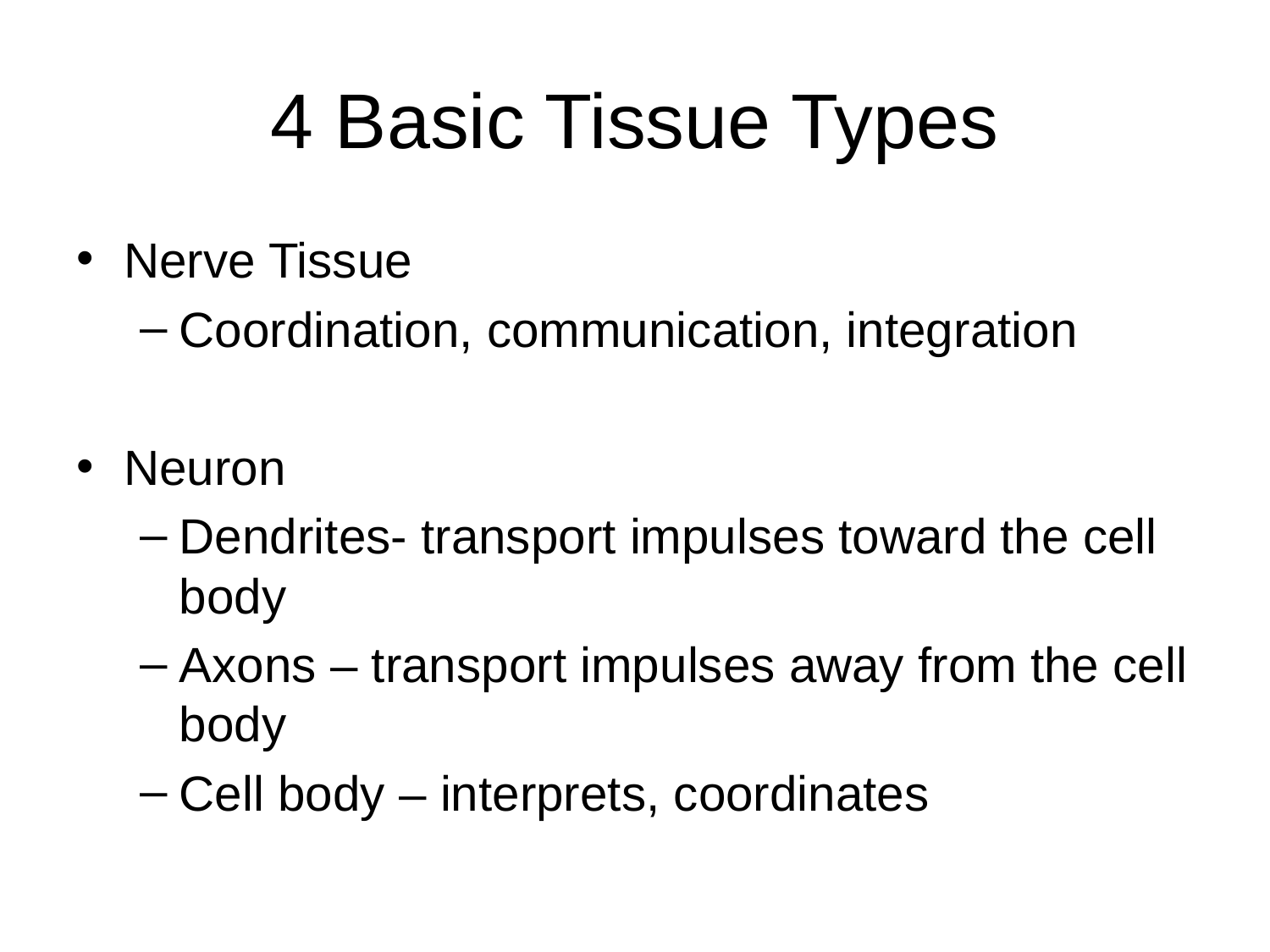

# 4 Basic Tissue Types
Nerve Tissue
Coordination, communication, integration

Neuron
Dendrites- transport impulses toward the cell body
Axons – transport impulses away from the cell body
Cell body – interprets, coordinates